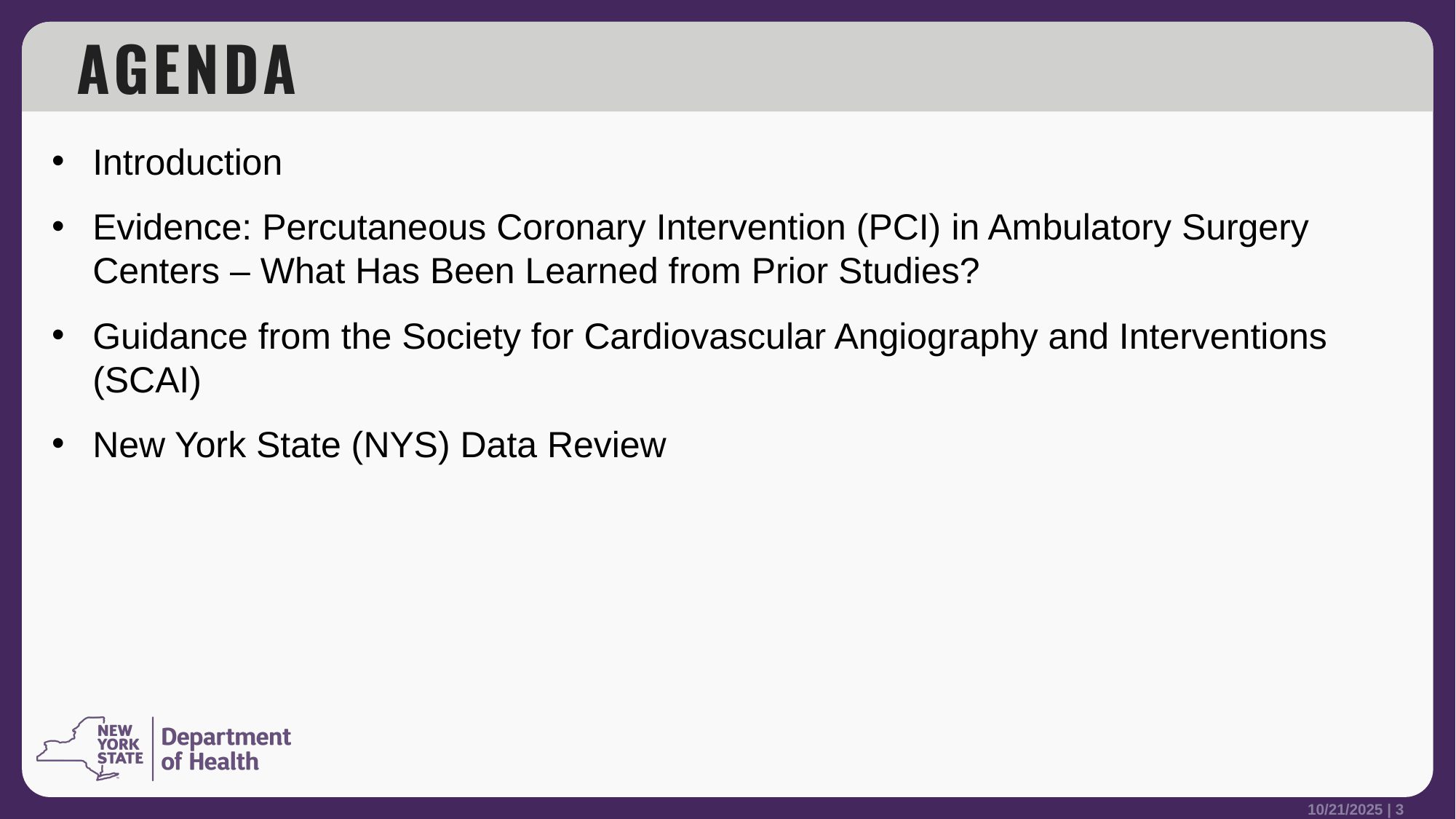

# AGENDA
Introduction
Evidence: Percutaneous Coronary Intervention (PCI) in Ambulatory Surgery Centers – What Has Been Learned from Prior Studies?
Guidance from the Society for Cardiovascular Angiography and Interventions (SCAI)
New York State (NYS) Data Review